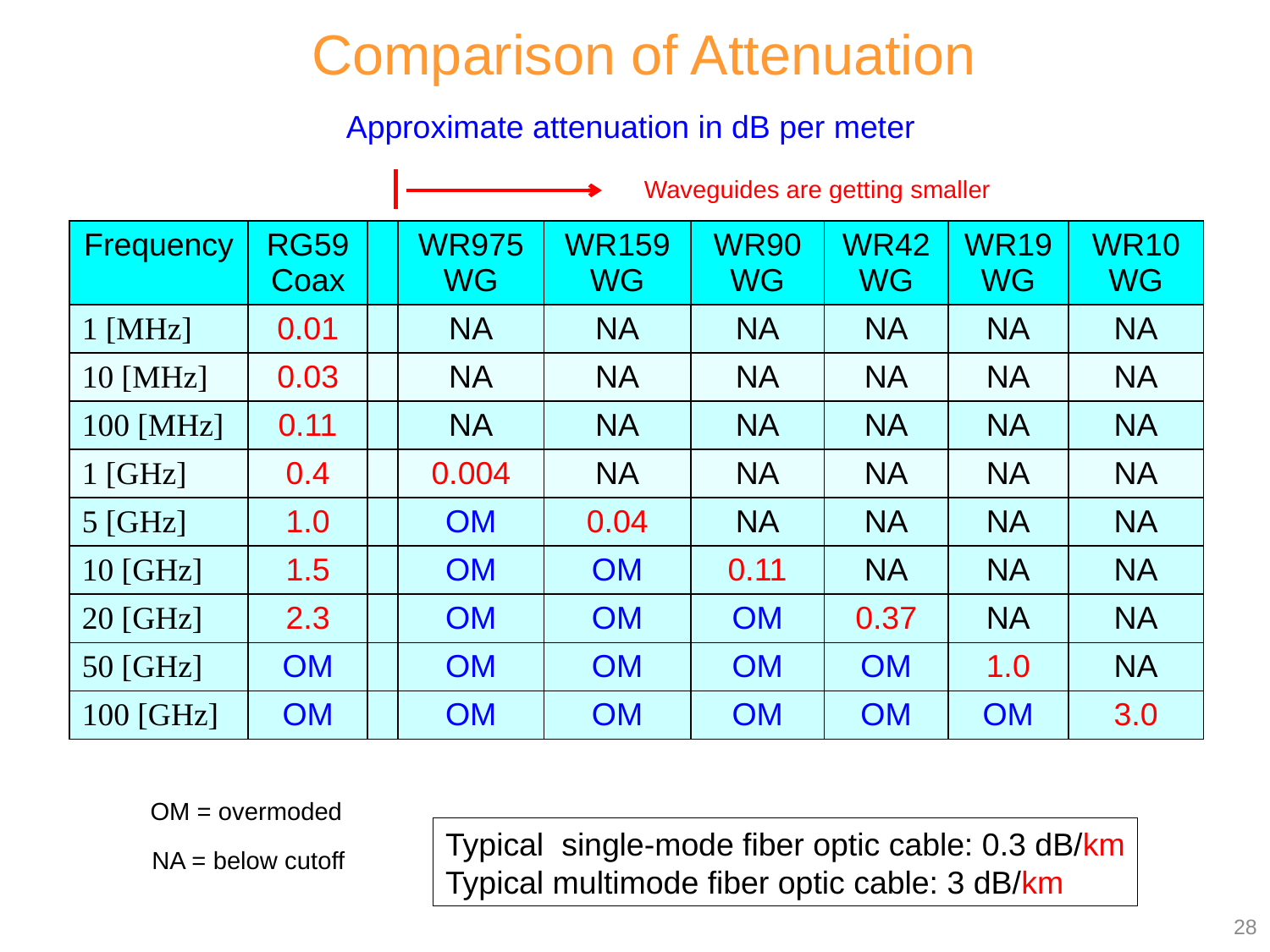

Comparison of Attenuation
Approximate attenuation in dB per meter
Waveguides are getting smaller
| Frequency | RG59 Coax |  | WR975 WG | WR159 WG | WR90 WG | WR42 WG | WR19 WG | WR10 WG |
| --- | --- | --- | --- | --- | --- | --- | --- | --- |
| 1 [MHz] | 0.01 |  | NA | NA | NA | NA | NA | NA |
| 10 [MHz] | 0.03 |  | NA | NA | NA | NA | NA | NA |
| 100 [MHz] | 0.11 |  | NA | NA | NA | NA | NA | NA |
| 1 [GHz] | 0.4 |  | 0.004 | NA | NA | NA | NA | NA |
| 5 [GHz] | 1.0 |  | OM | 0.04 | NA | NA | NA | NA |
| 10 [GHz] | 1.5 |  | OM | OM | 0.11 | NA | NA | NA |
| 20 [GHz] | 2.3 |  | OM | OM | OM | 0.37 | NA | NA |
| 50 [GHz] | OM |  | OM | OM | OM | OM | 1.0 | NA |
| 100 [GHz] | OM |  | OM | OM | OM | OM | OM | 3.0 |
OM = overmoded
Typical  single-mode fiber optic cable: 0.3 dB/km
Typical multimode fiber optic cable: 3 dB/km
NA = below cutoff
28